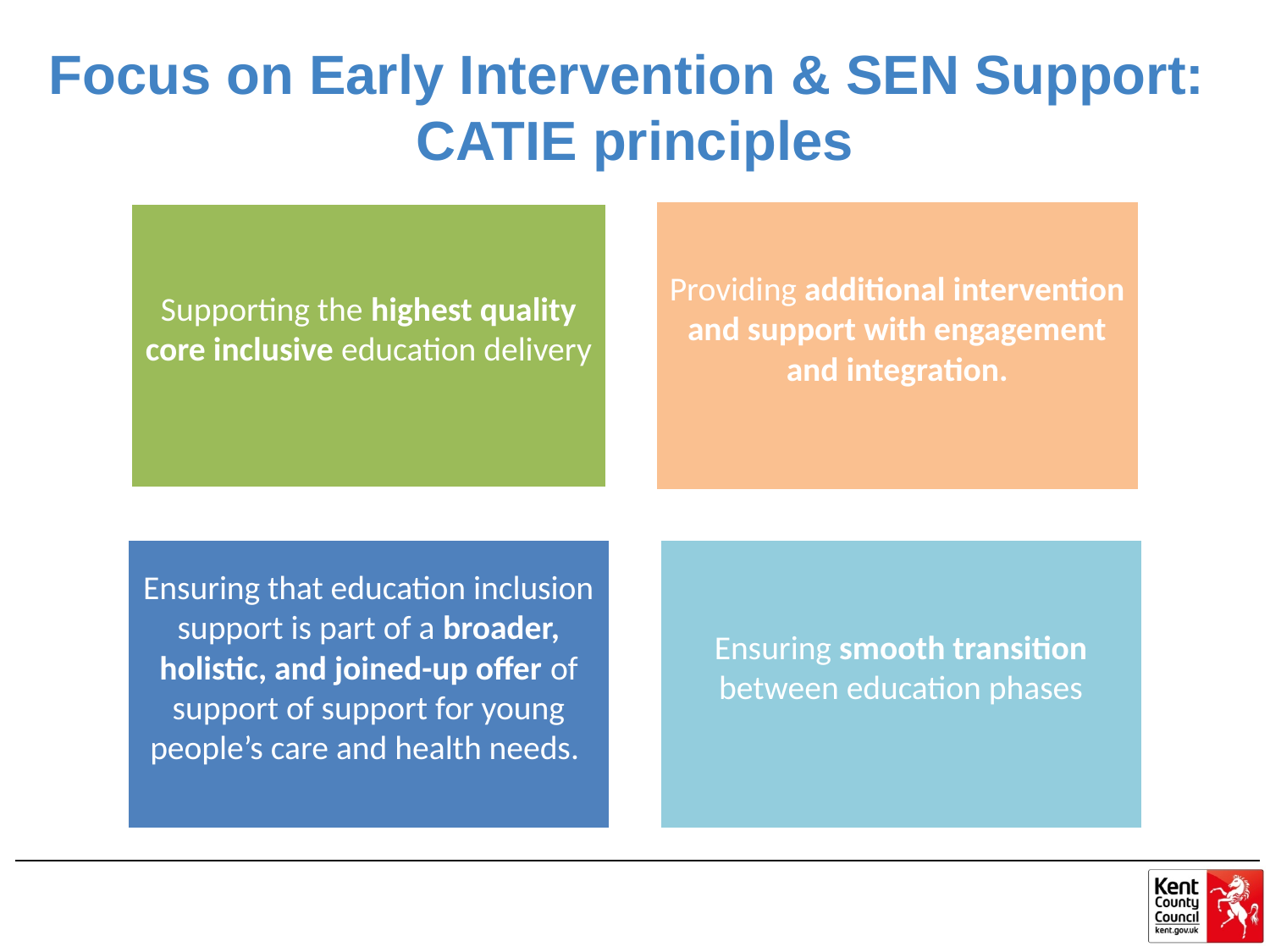

# Focus on Early Intervention & SEN Support: CATIE principles
Supporting the highest quality core inclusive education delivery

Providing additional intervention and support with engagement and integration.

Ensuring that education inclusion support is part of a broader, holistic, and joined-up offer of support of support for young people’s care and health needs.

Ensuring smooth transition between education phases